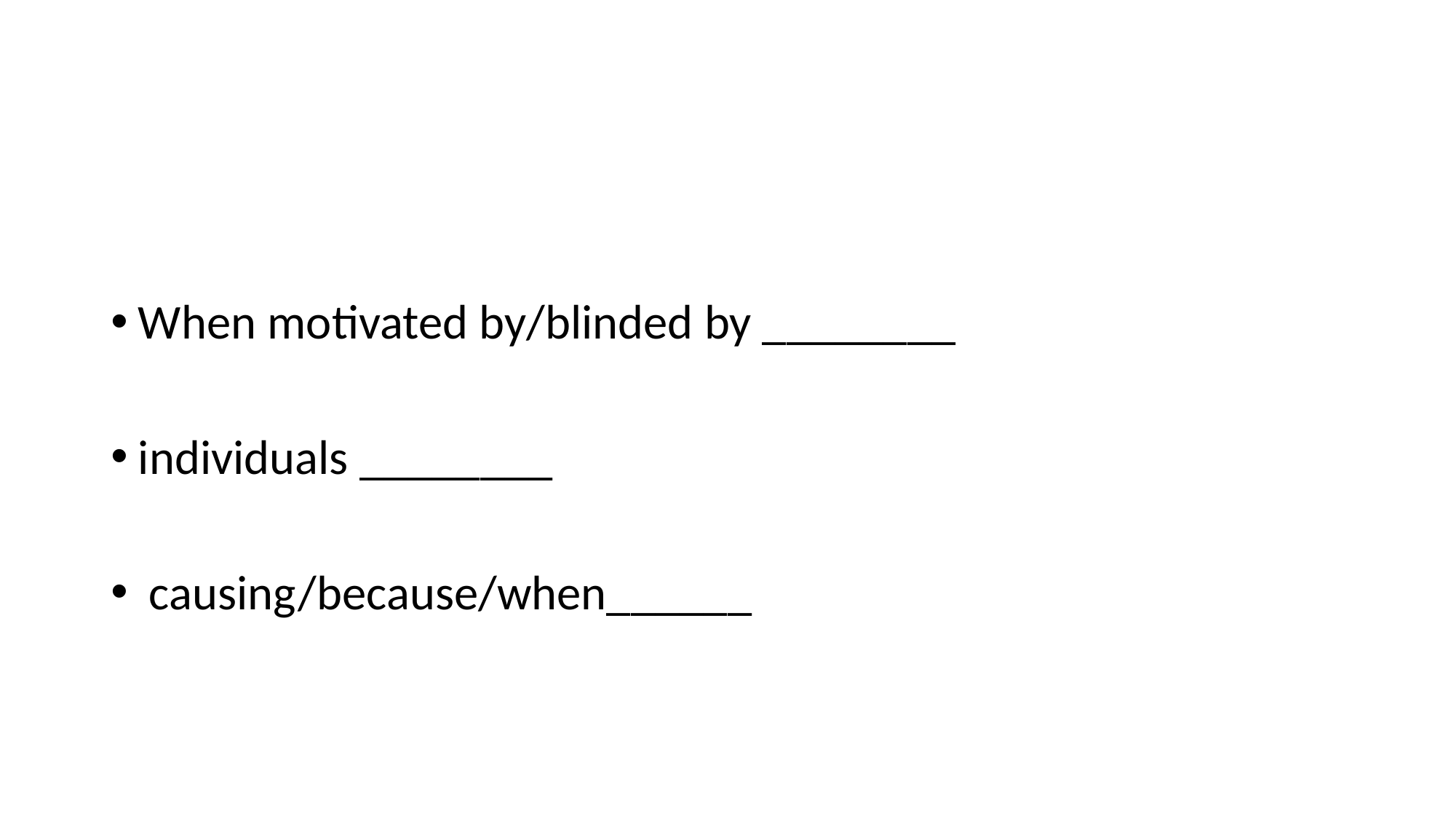

#

When motivated by/blinded by ________

individuals ________

 causing/because/when______